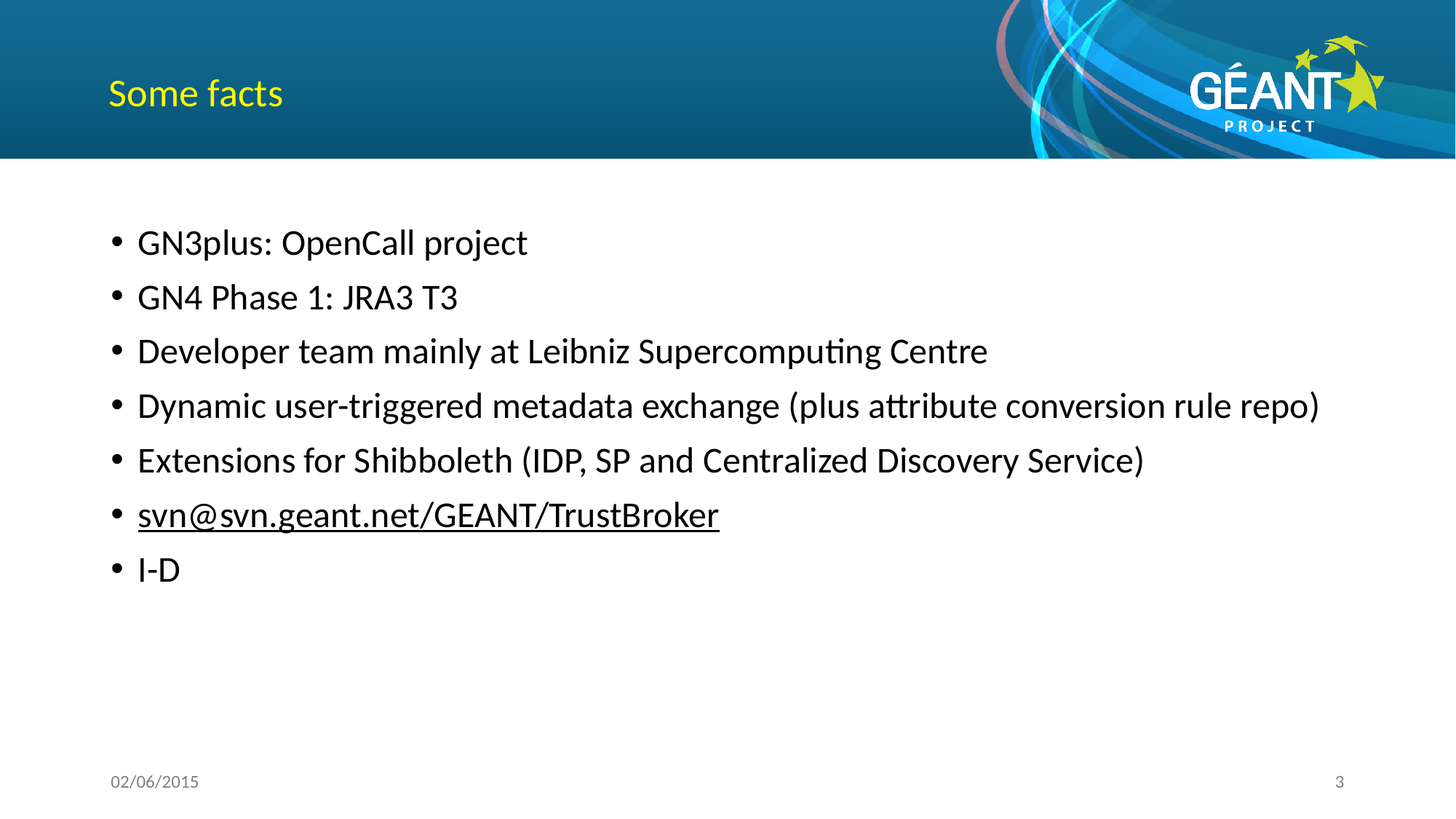

# Some facts
GN3plus: OpenCall project
GN4 Phase 1: JRA3 T3
Developer team mainly at Leibniz Supercomputing Centre
Dynamic user-triggered metadata exchange (plus attribute conversion rule repo)
Extensions for Shibboleth (IDP, SP and Centralized Discovery Service)
svn@svn.geant.net/GEANT/TrustBroker
I-D

02/06/2015
3